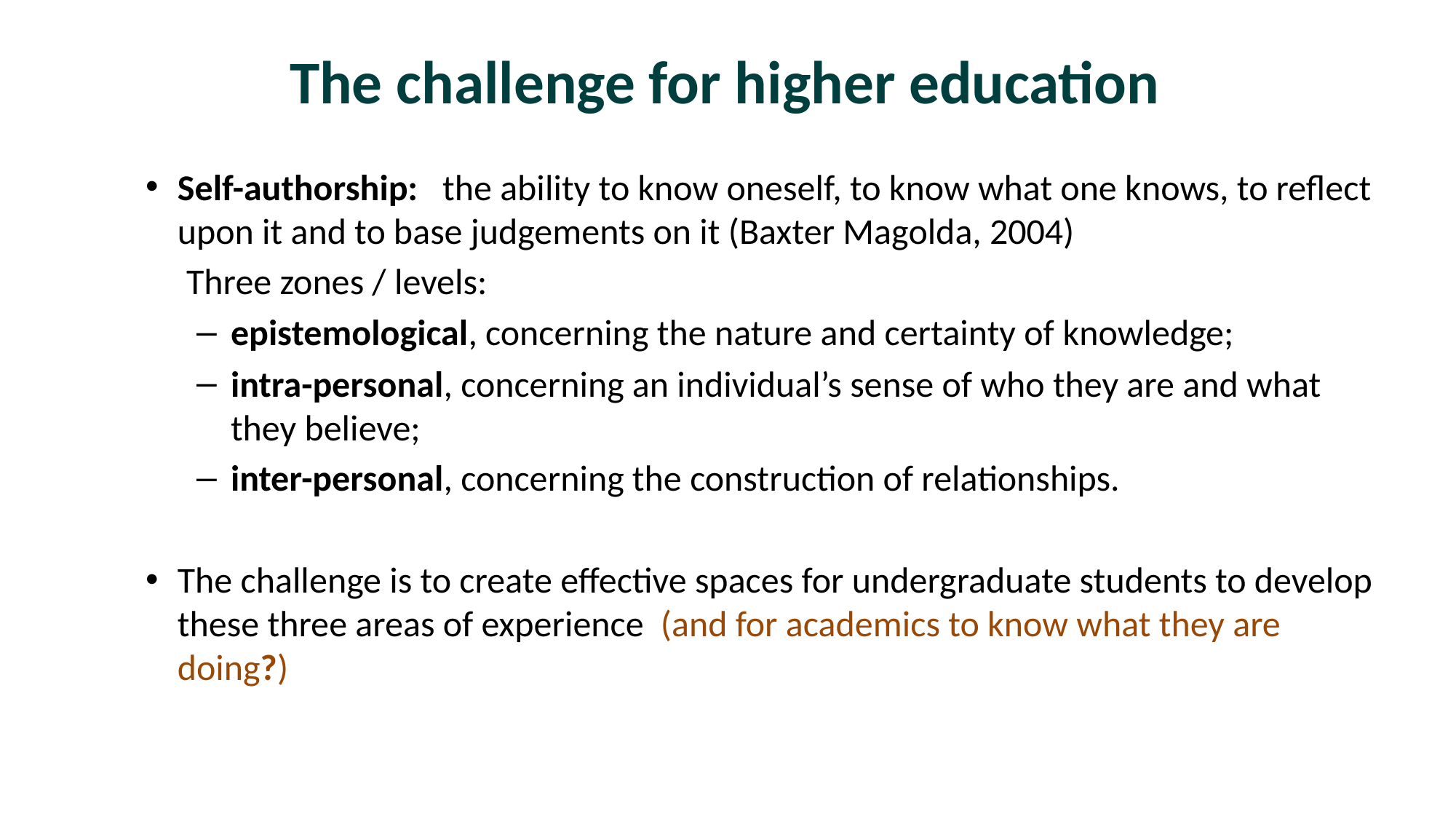

# The challenge for higher education
Self-authorship:   the ability to know oneself, to know what one knows, to reflect upon it and to base judgements on it (Baxter Magolda, 2004)
     Three zones / levels:
epistemological, concerning the nature and certainty of knowledge;
intra-personal, concerning an individual’s sense of who they are and what they believe;
inter-personal, concerning the construction of relationships.

The challenge is to create effective spaces for undergraduate students to develop these three areas of experience  (and for academics to know what they are doing?)